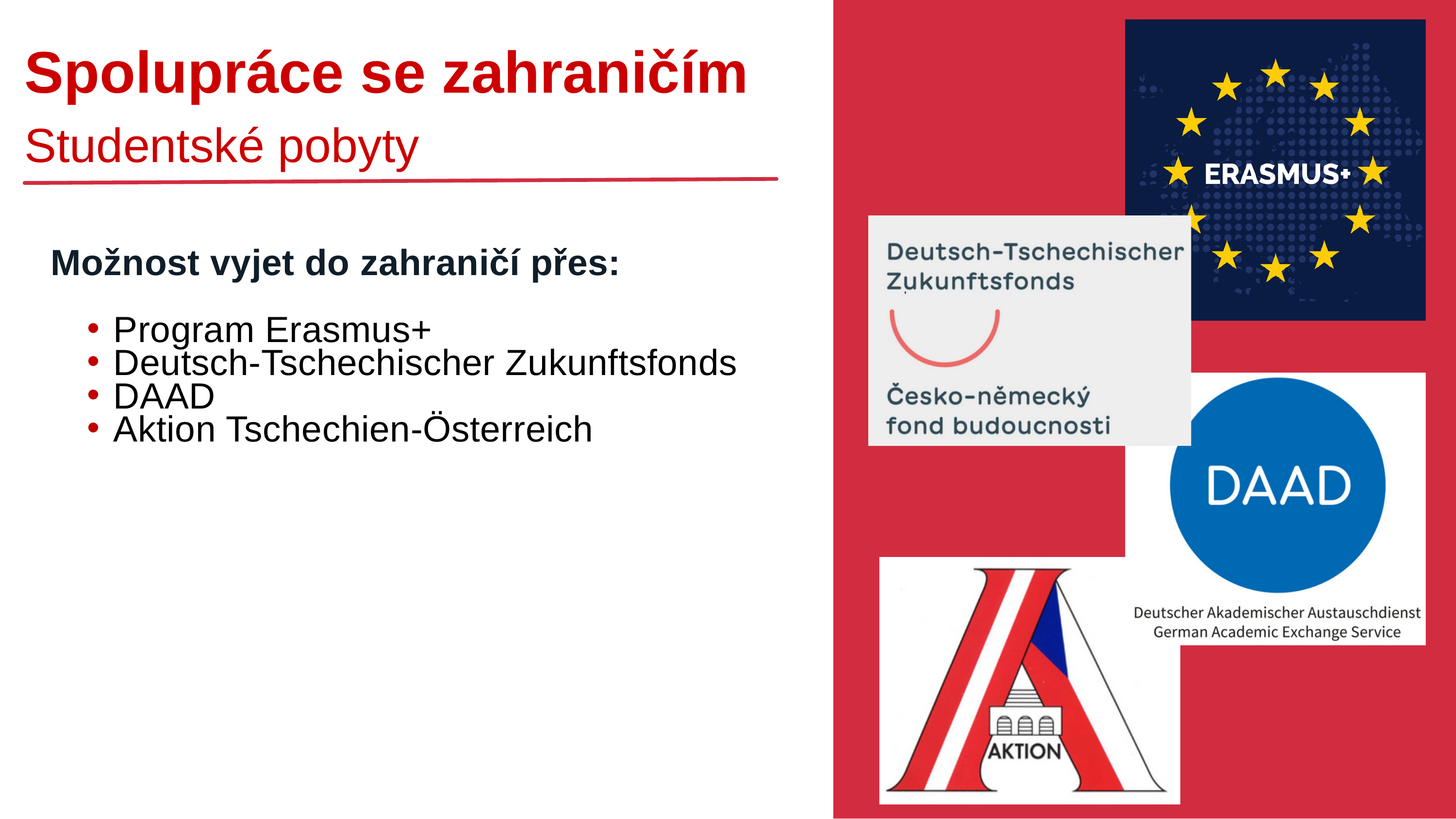

Spolupráce se zahraničím
Studentské pobyty

Možnost vyjet do zahraničí přes:

Program Erasmus+
Deutsch-Tschechischer Zukunftsfonds
DAAD
Aktion Tschechien-Österreich